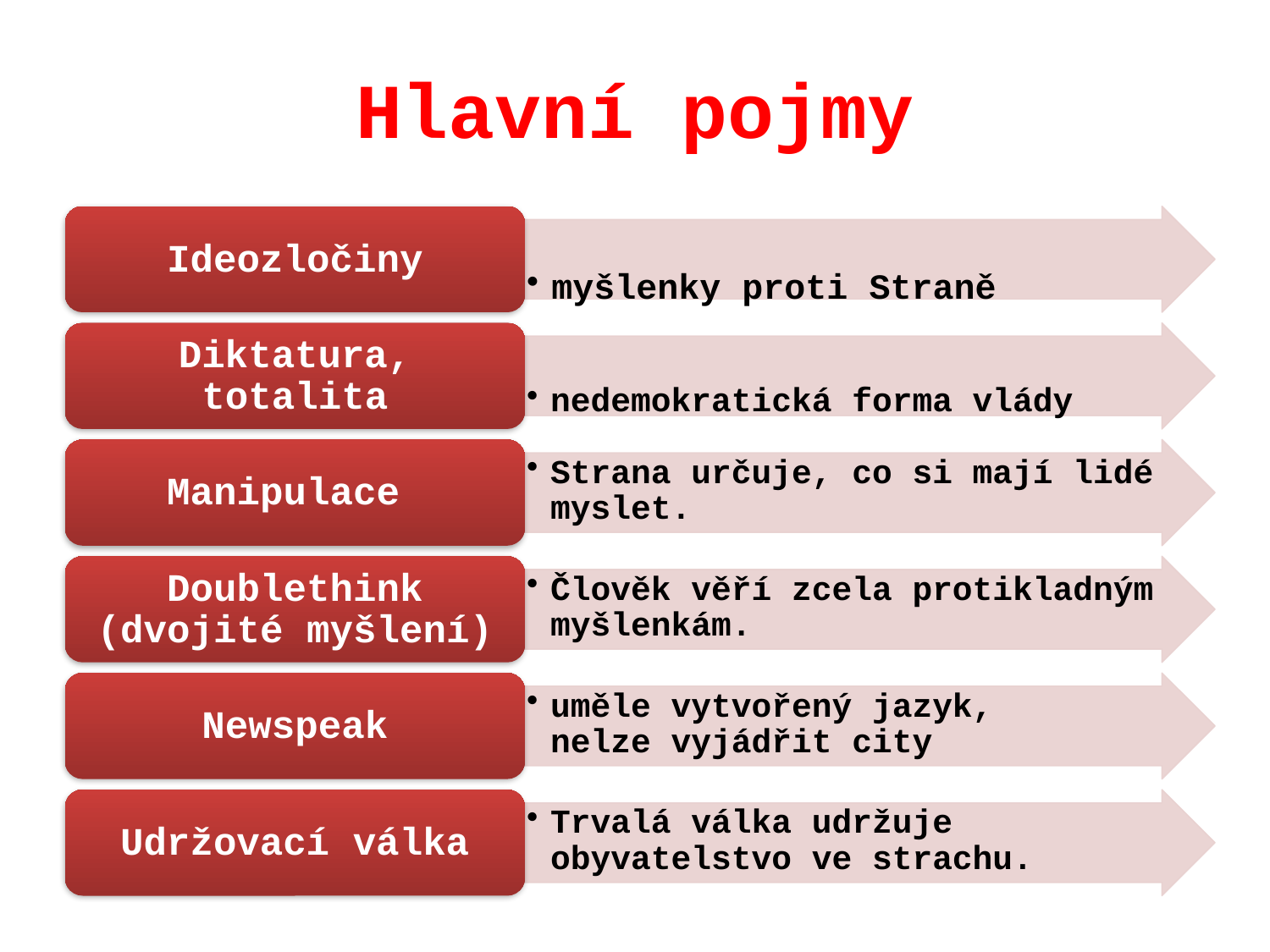

# Hlavní pojmy

myšlenky proti Straně
Ideozločiny

nedemokratická forma vlády
Diktatura, totalita
Strana určuje, co si mají lidé myslet.
Manipulace
Člověk věří zcela protikladným myšlenkám.
Doublethink (dvojité myšlení)
uměle vytvořený jazyk,
nelze vyjádřit city
Newspeak
Trvalá válka udržuje obyvatelstvo ve strachu.
Udržovací válka